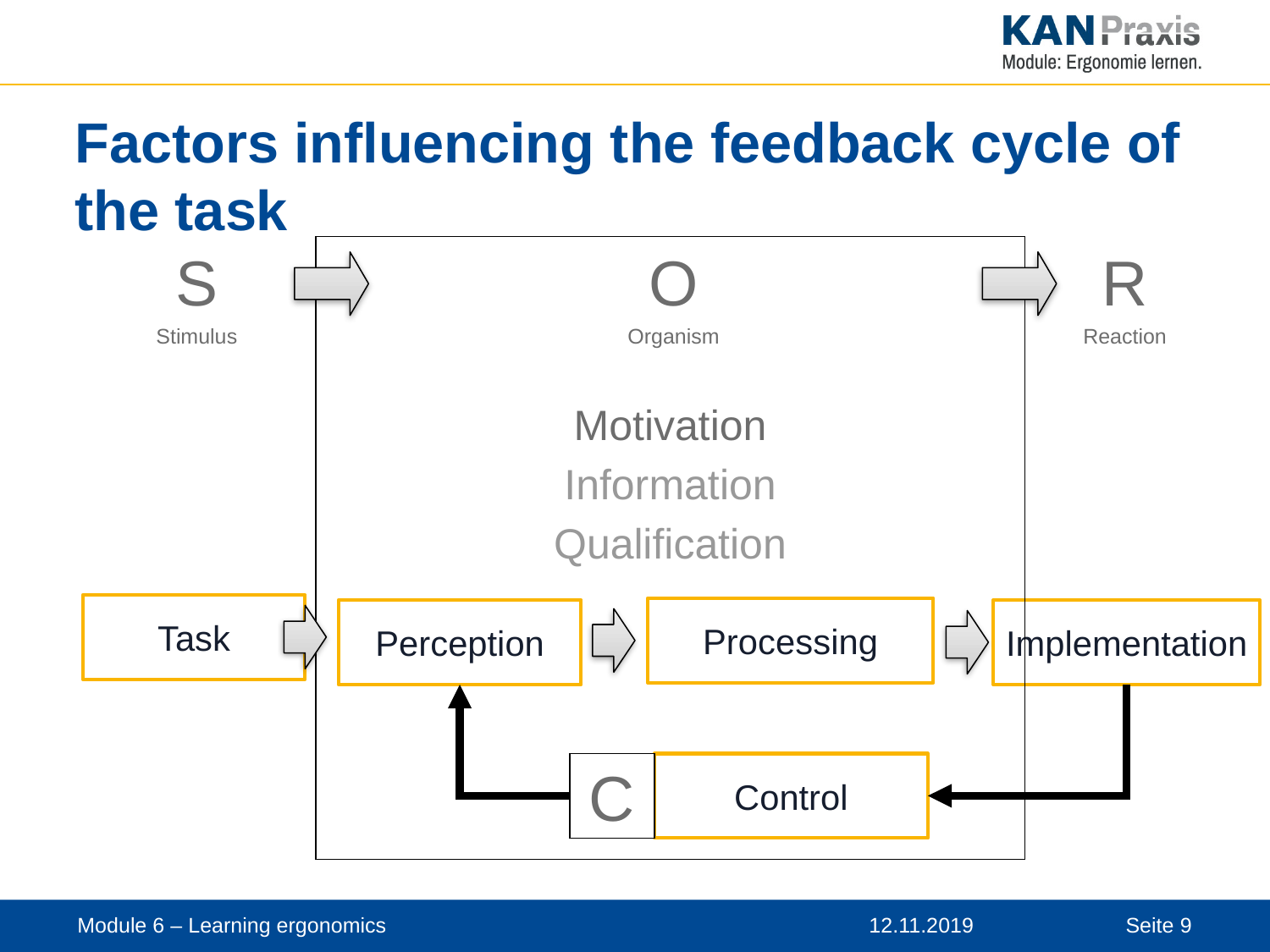

# Factors influencing the feedback cycle of the task

Motivation
Information
Qualification

S
Stimulus
O
Organism
R
Reaction

Task
Processing
Perception
Implementation

C
Control
Module 6 – Learning ergonomics
12.11.2019
Seite 9